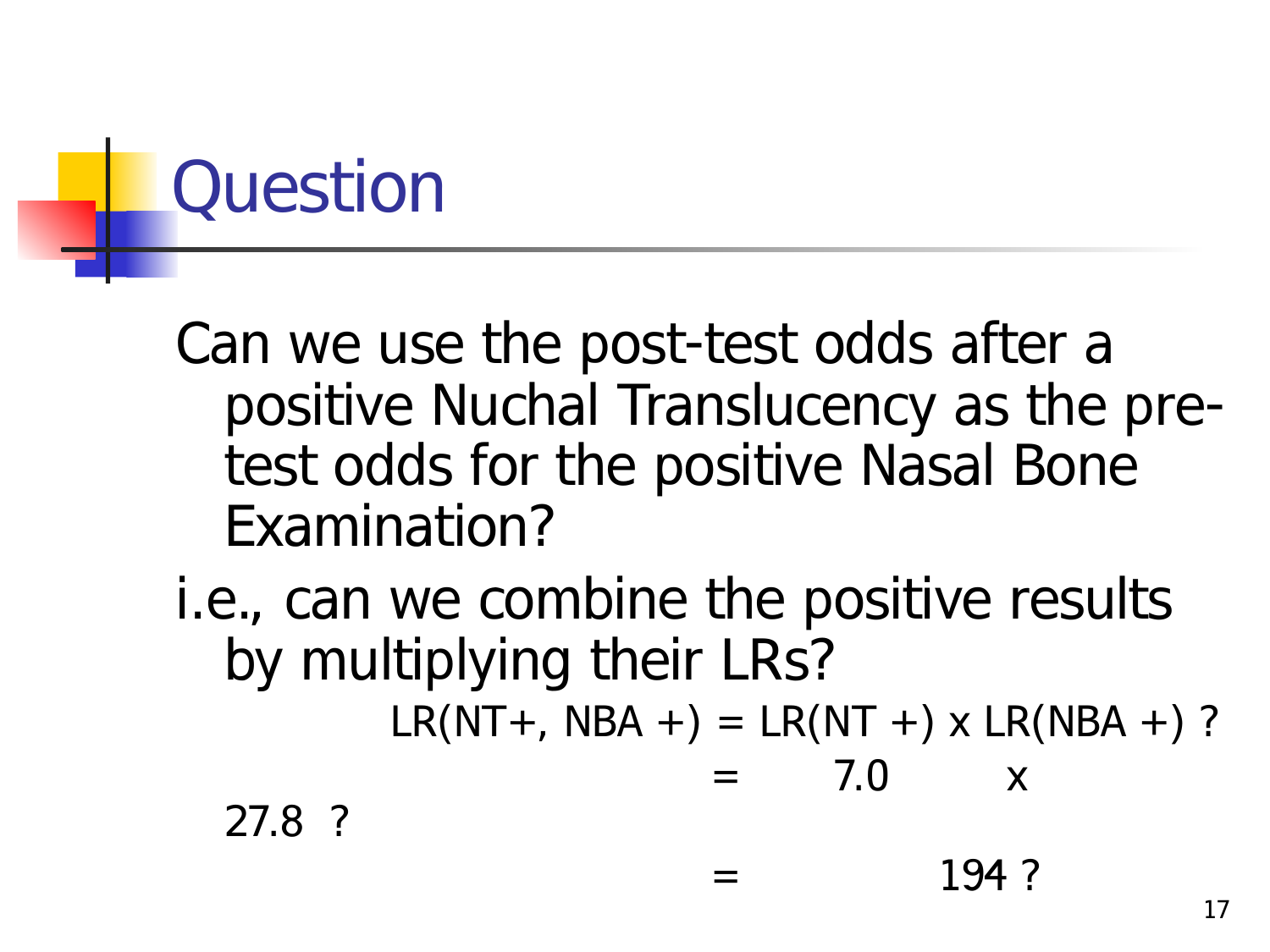

# Question
Can we use the post-test odds after a positive Nuchal Translucency as the pre-test odds for the positive Nasal Bone Examination?
i.e., can we combine the positive results by multiplying their LRs?
		   LR(NT+, NBA +) = LR(NT +) x LR(NBA +) ?
				        =       7.0         x      27.8  ?
				        = 	      194 ?
17